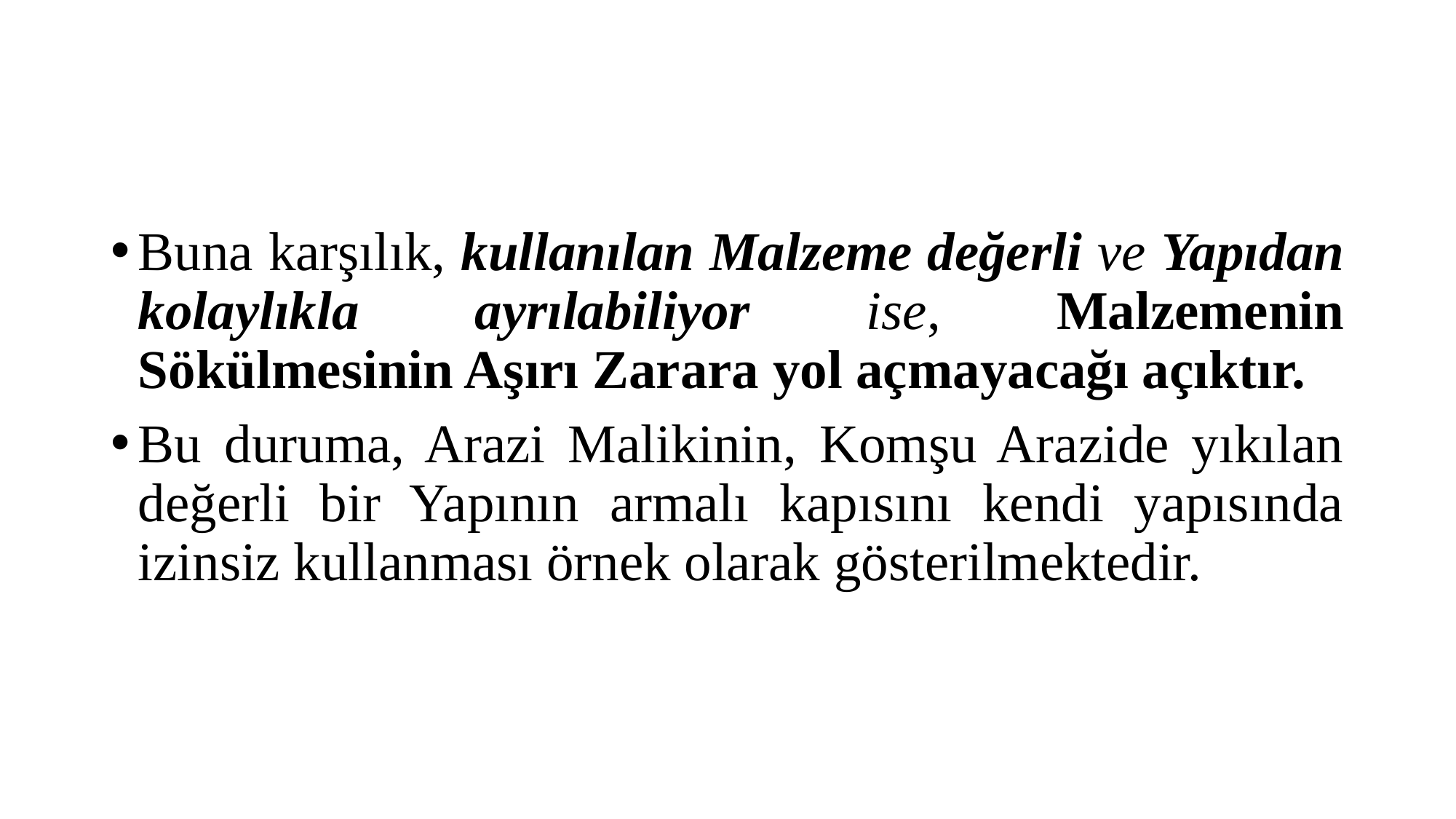

#
Buna karşılık, kullanılan Malzeme değerli ve Yapıdan kolaylıkla ayrılabiliyor ise, Malzemenin Sökülmesinin Aşırı Zarara yol açmayacağı açıktır.
Bu duruma, Arazi Malikinin, Komşu Arazide yıkılan değerli bir Yapının armalı kapısını kendi yapısında izinsiz kullanması örnek olarak gösterilmektedir.